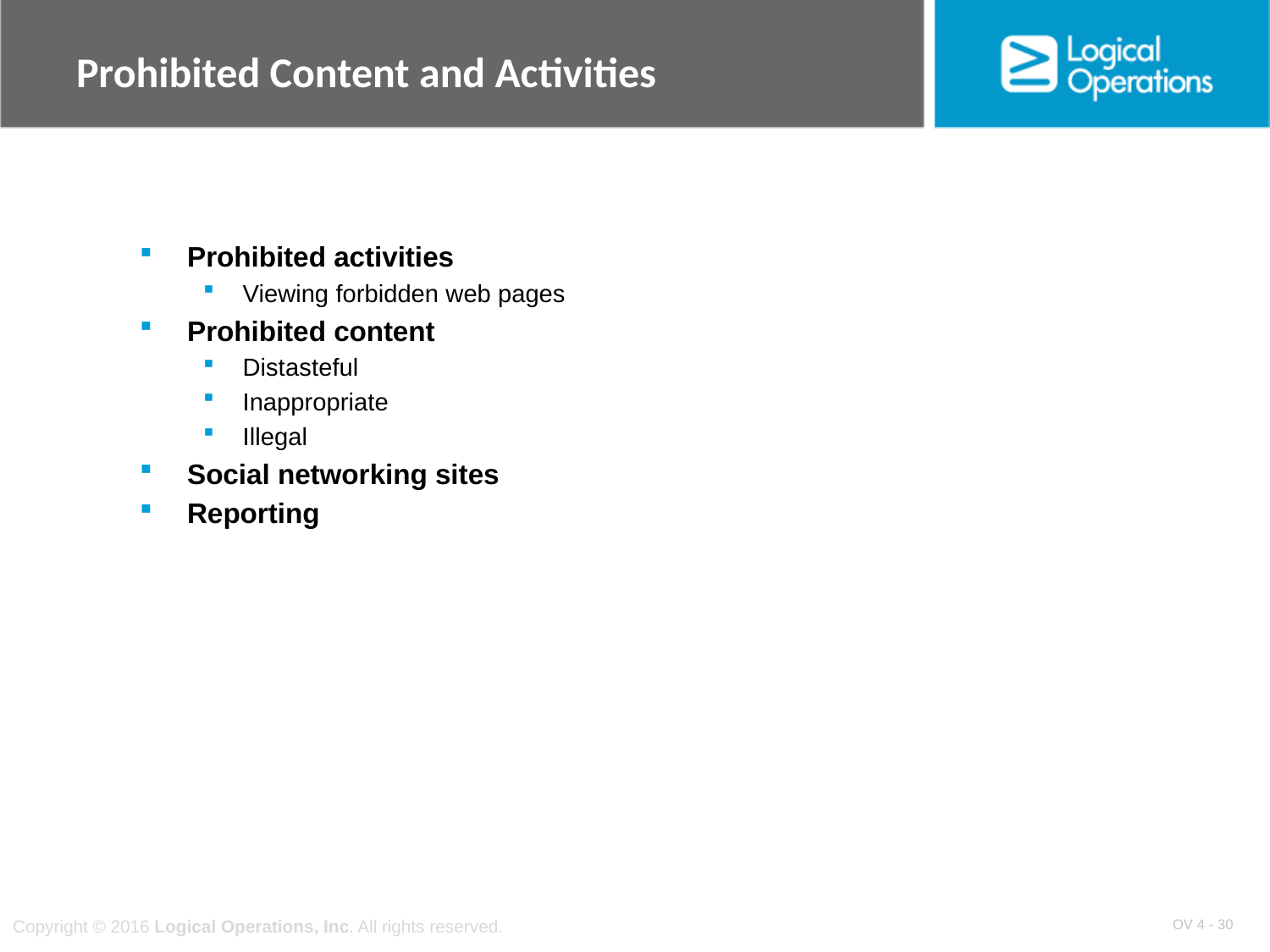

# Prohibited Content and Activities
Prohibited activities
Viewing forbidden web pages
Prohibited content
Distasteful
Inappropriate
Illegal
Social networking sites
Reporting